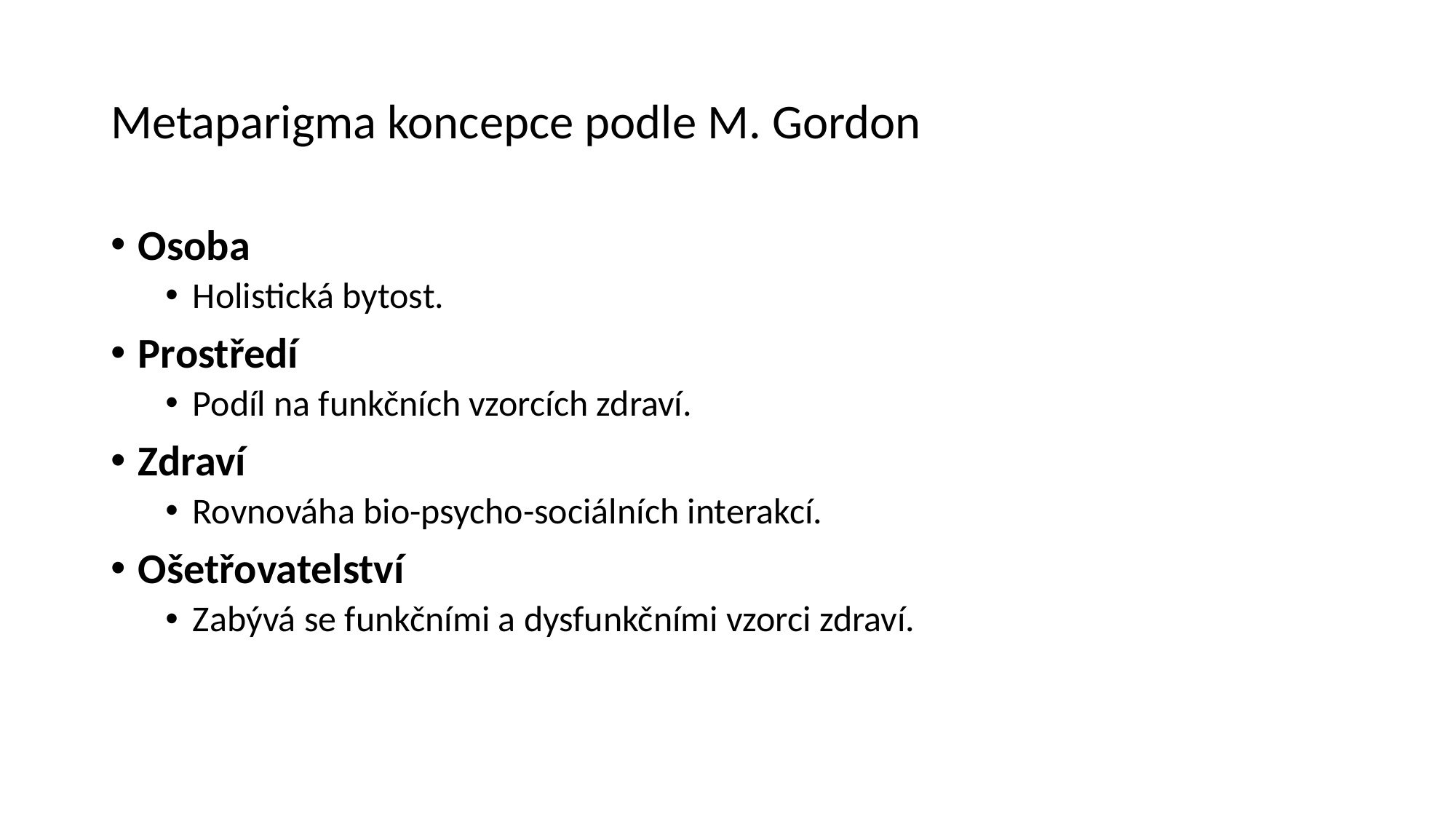

# Metaparigma koncepce podle M. Gordon
Osoba
Holistická bytost.
Prostředí
Podíl na funkčních vzorcích zdraví.
Zdraví
Rovnováha bio-psycho-sociálních interakcí.
Ošetřovatelství
Zabývá se funkčními a dysfunkčními vzorci zdraví.